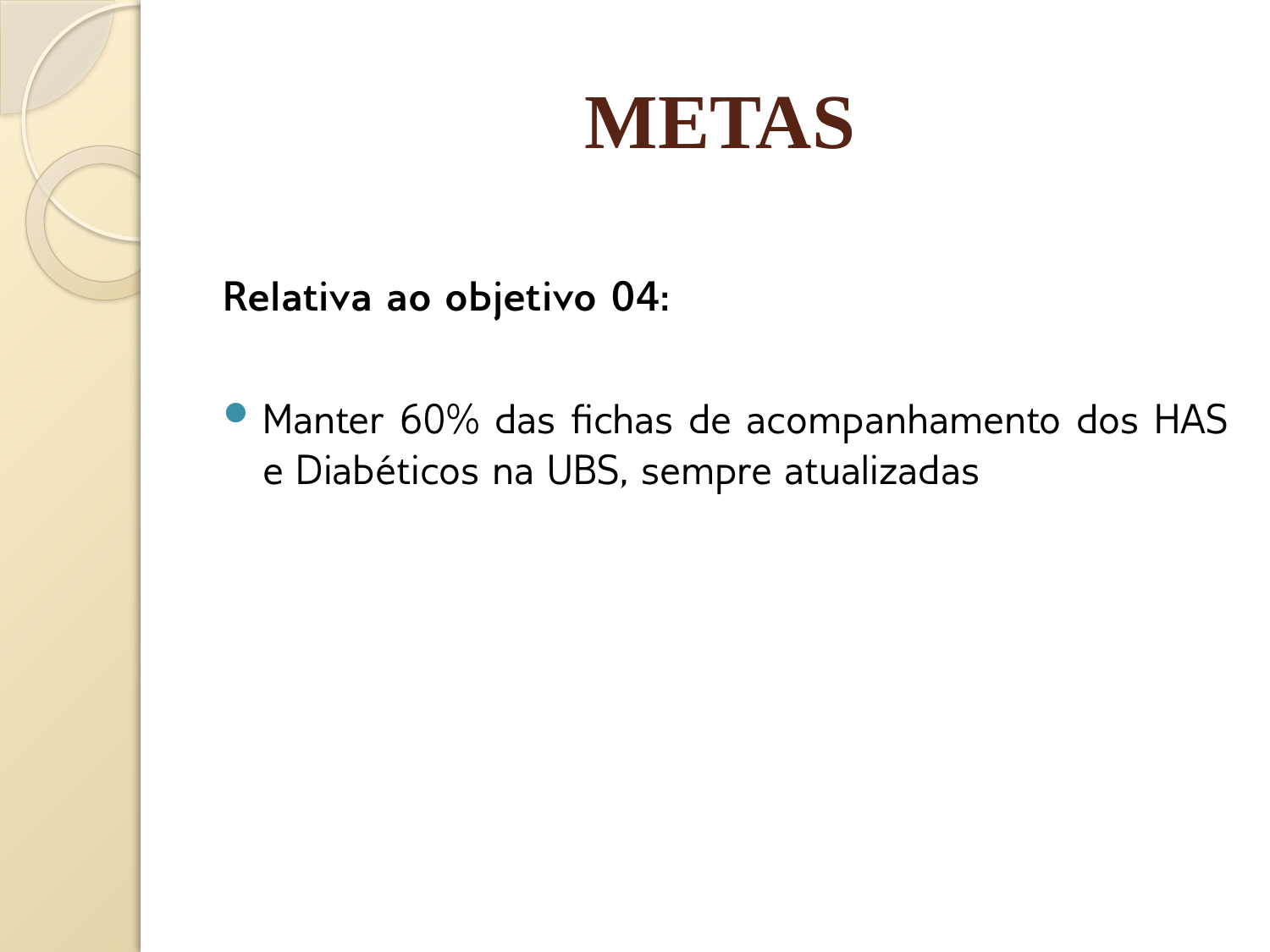

# METAS

Relativa ao objetivo 04:

Manter 60% das fichas de acompanhamento dos HAS e Diabéticos na UBS, sempre atualizadas